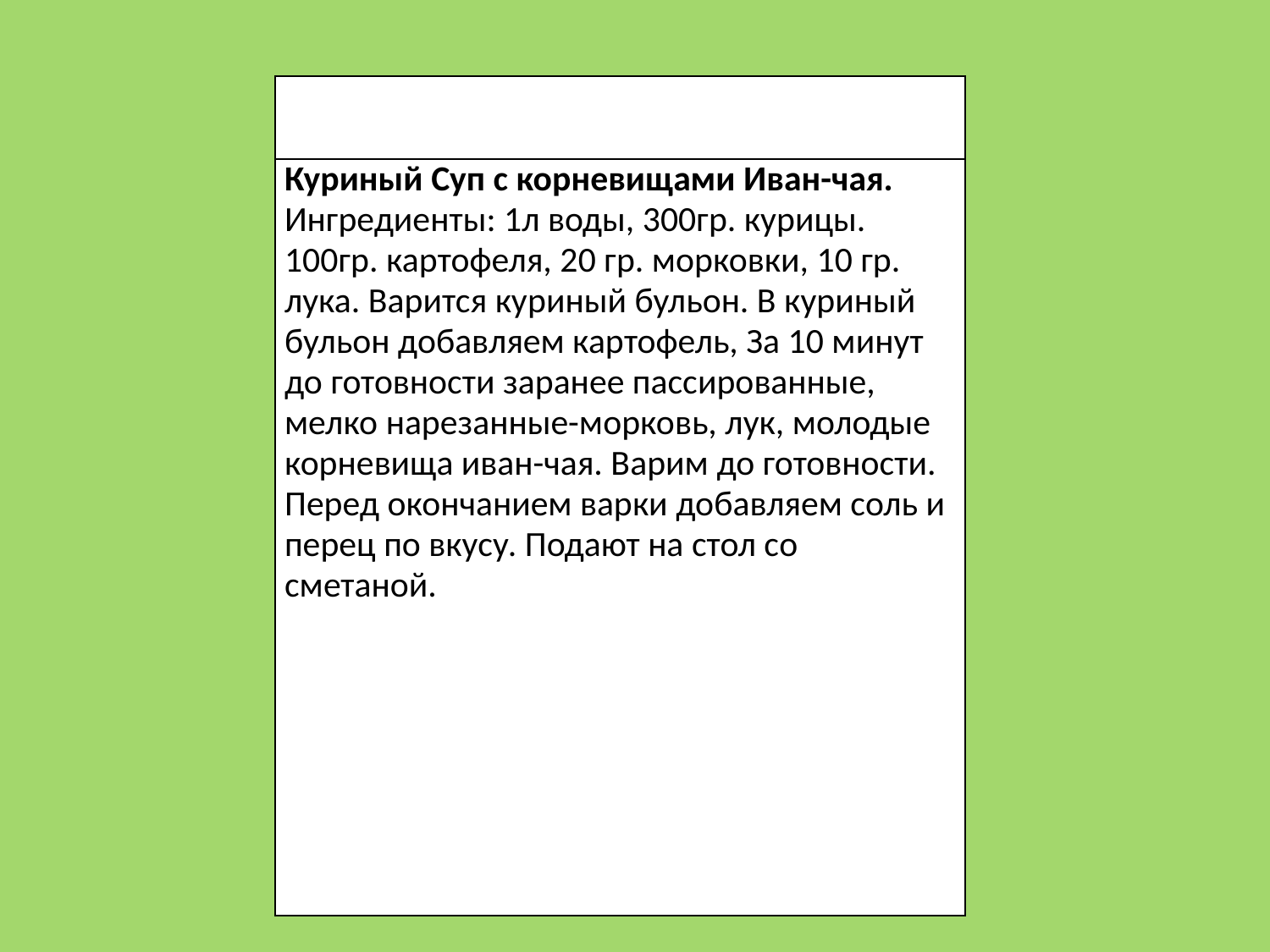

|  |
| --- |
| Куриный Суп с корневищами Иван-чая. Ингредиенты: 1л воды, 300гр. курицы. 100гр. картофеля, 20 гр. морковки, 10 гр. лука. Варится куриный бульон. В куриный бульон добавляем картофель, За 10 минут до готовности заранее пассированные, мелко нарезанные-морковь, лук, молодые корневища иван-чая. Варим до готовности. Перед окончанием варки добавляем соль и перец по вкусу. Подают на стол со сметаной. |